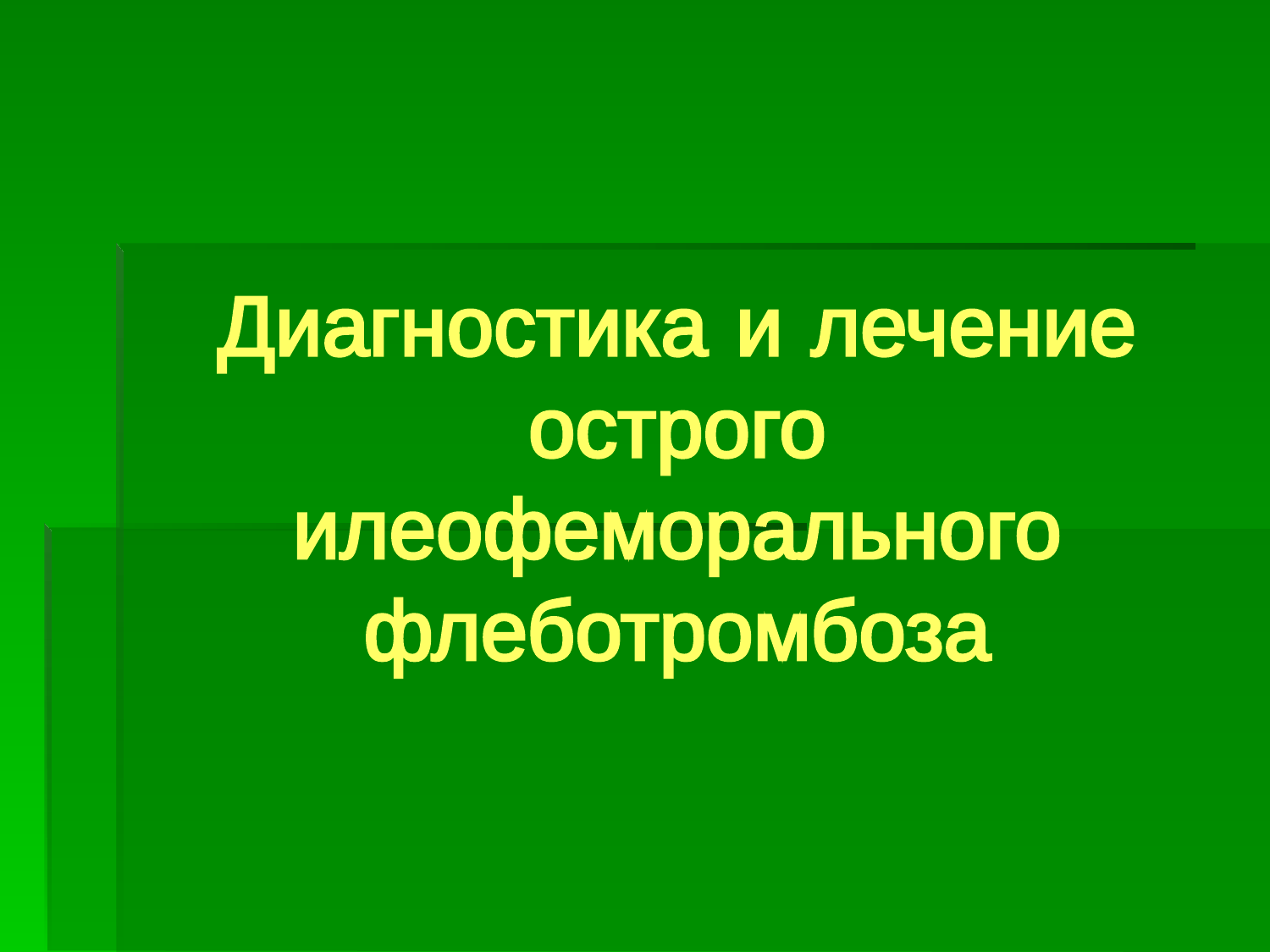

# Диагностика и лечение острого илеофеморального флеботромбоза